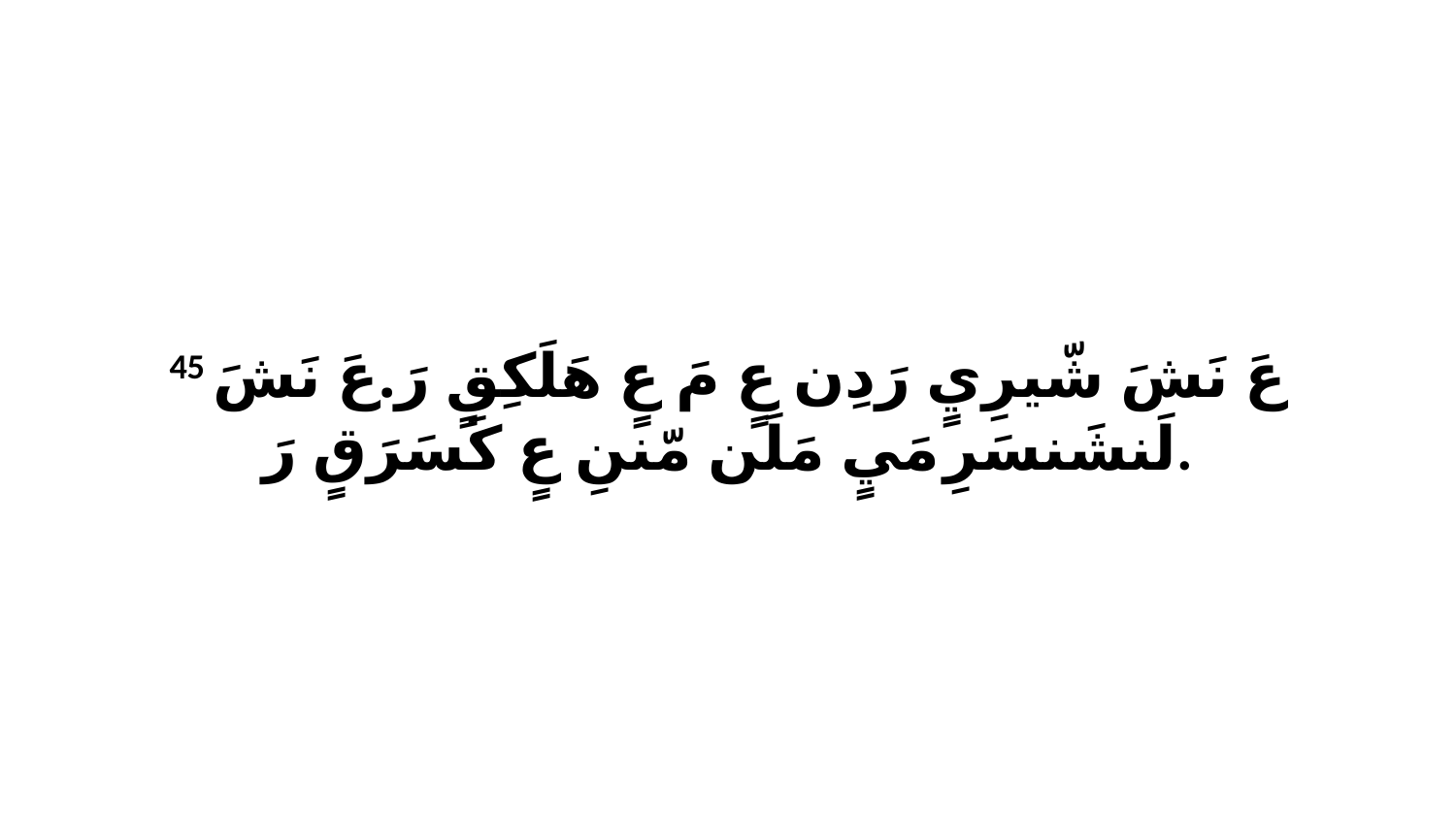

45 عَ نَشَ شّيرِيٍ رَدِن عٍ مَ عٍ هَلَكِقٍ رَ.عَ نَشَ لَنشَنسَرِ مَيٍ مَلَن مّننِ عٍ كَسَرَقٍ رَ.